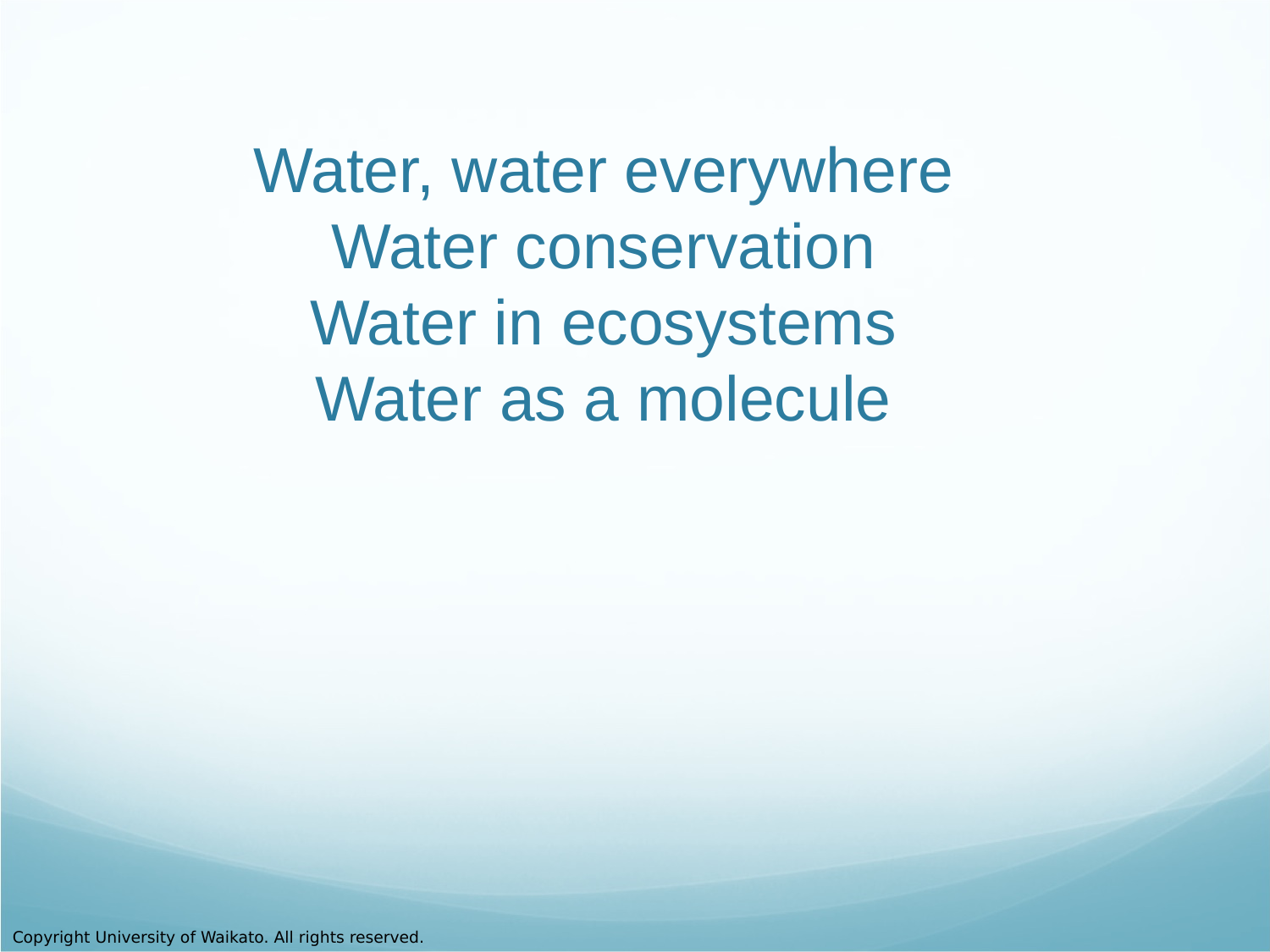

# Water, water everywhere Water conservation Water in ecosystems Water as a molecule
Copyright University of Waikato. All rights reserved.